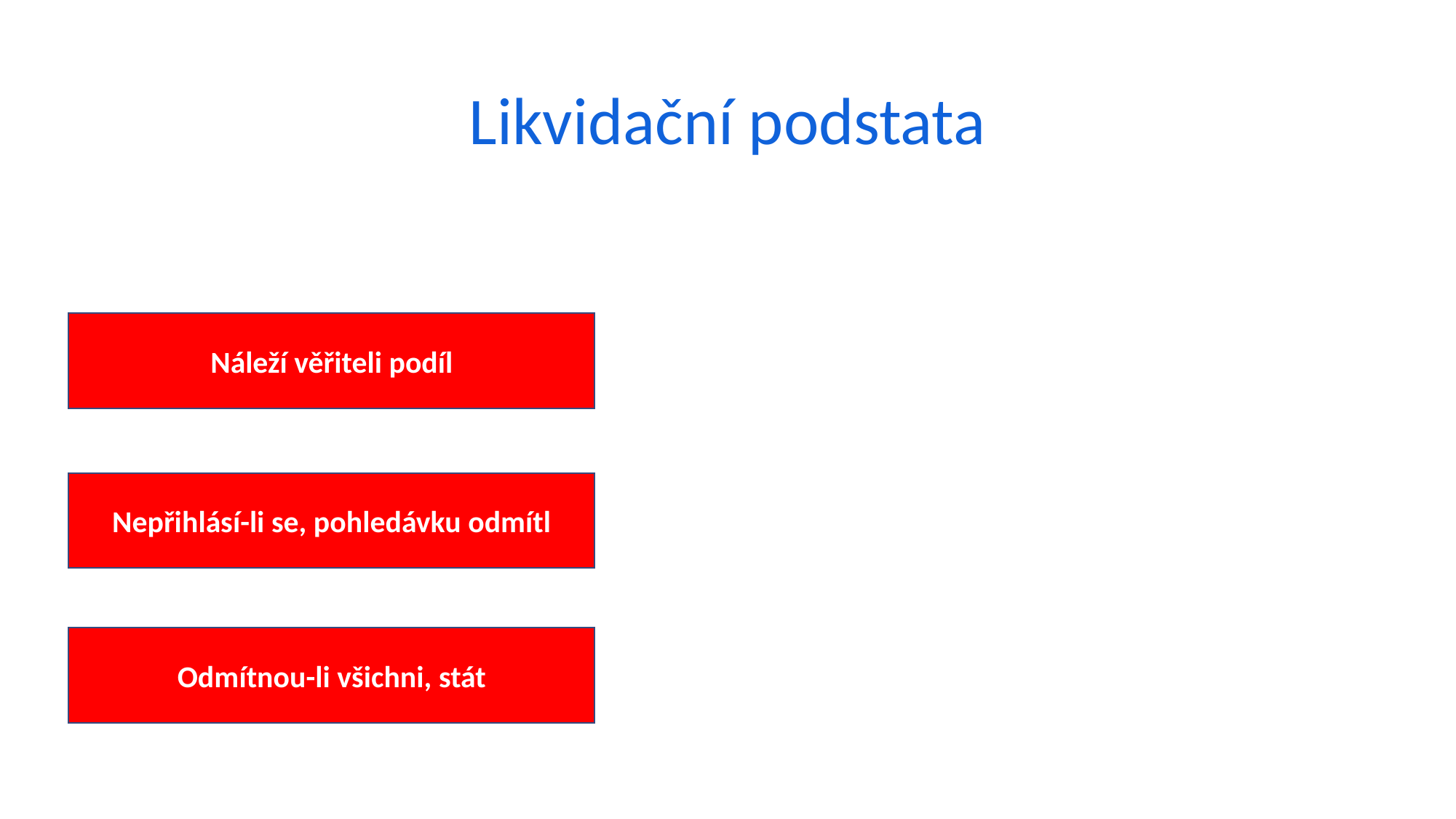

# Likvidační podstata
Náleží věřiteli podíl
Nepřihlásí-li se, pohledávku odmítl
Odmítnou-li všichni, stát